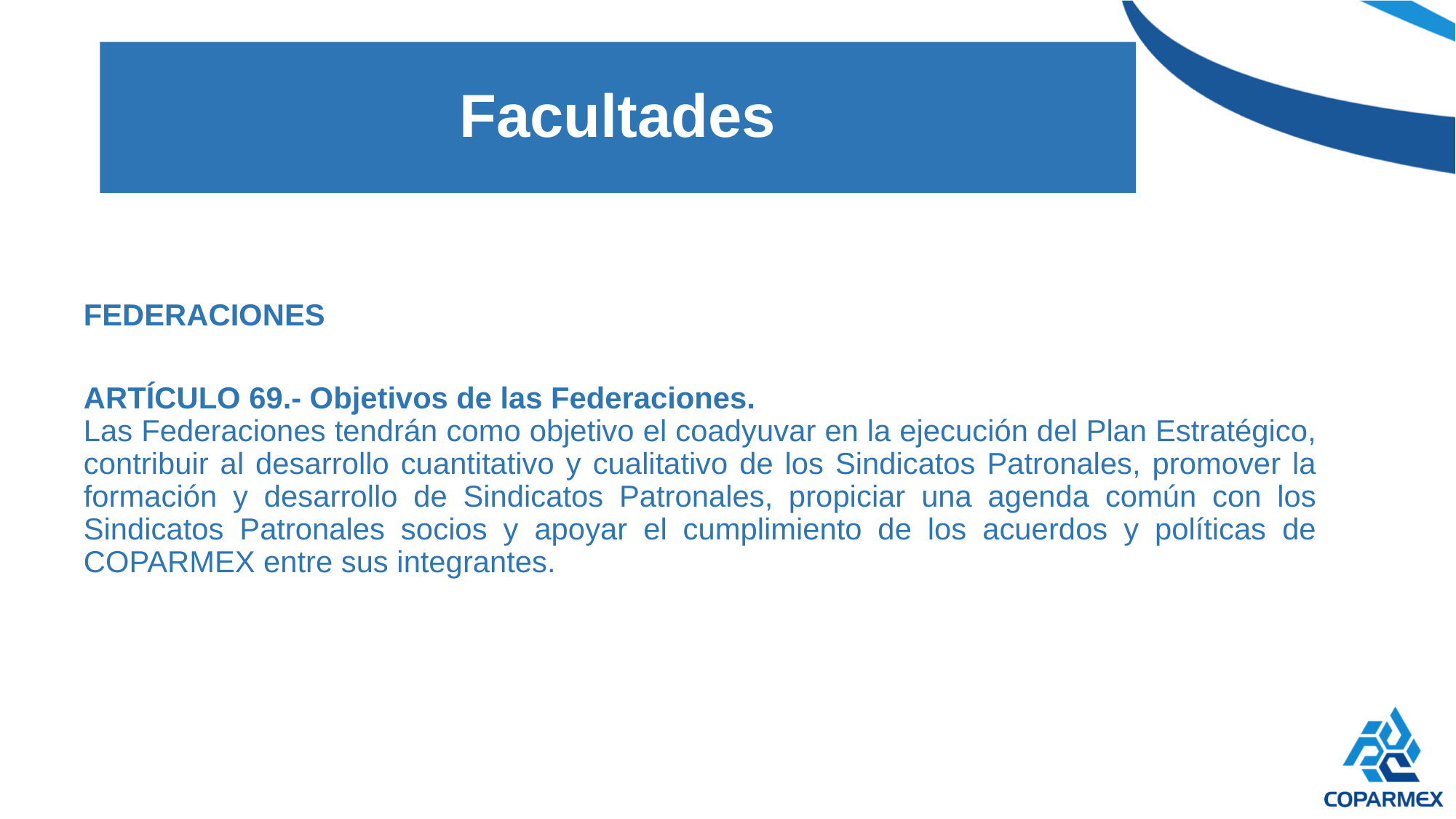

# Facultades

FEDERACIONES

ARTÍCULO 69.- Objetivos de las Federaciones.
Las Federaciones tendrán como objetivo el coadyuvar en la ejecución del Plan Estratégico, contribuir al desarrollo cuantitativo y cualitativo de los Sindicatos Patronales, promover la formación y desarrollo de Sindicatos Patronales, propiciar una agenda común con los Sindicatos Patronales socios y apoyar el cumplimiento de los acuerdos y políticas de COPARMEX entre sus integrantes.